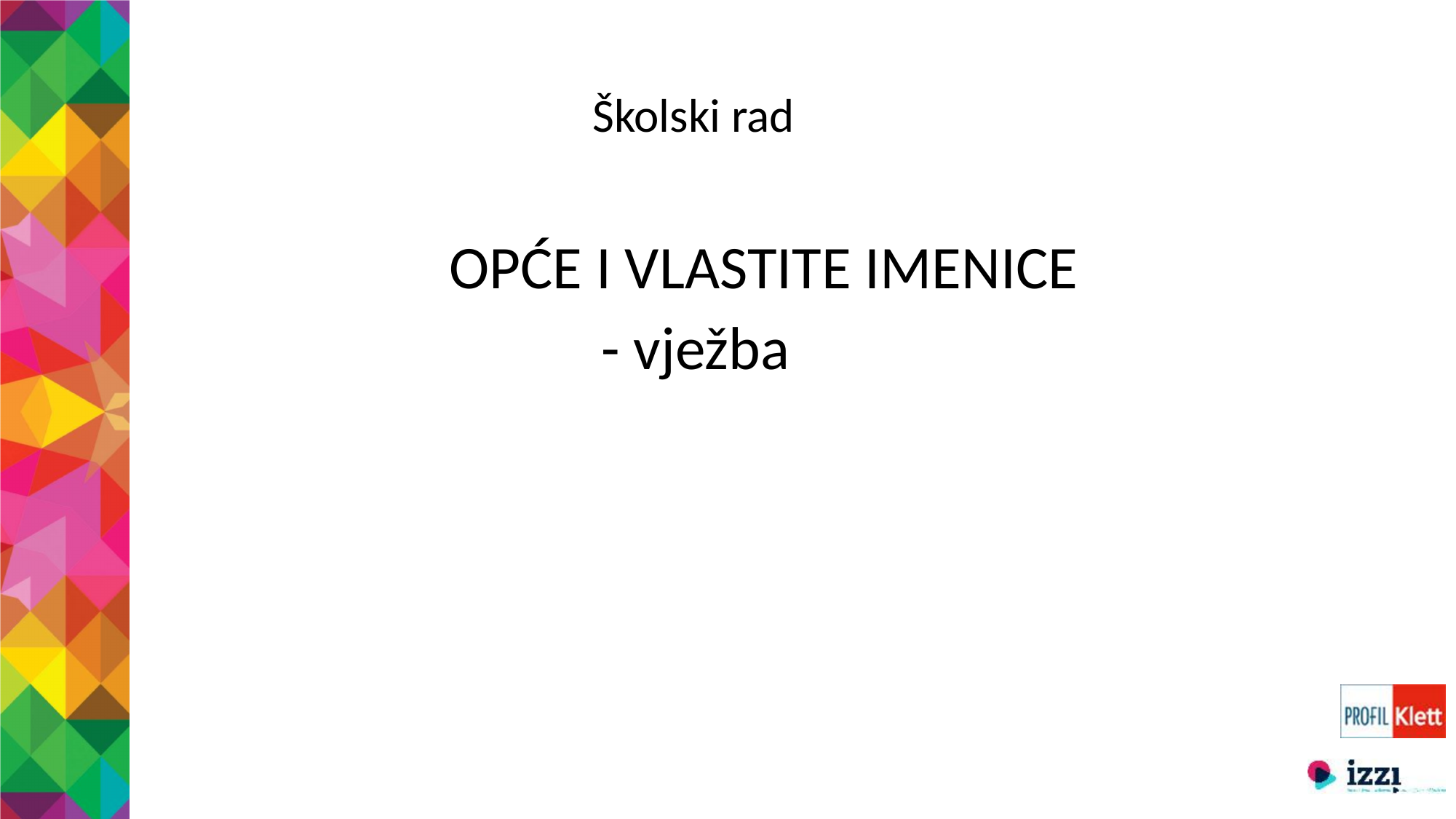

# Školski rad
          OPĆE I VLASTITE IMENICE
- vježba